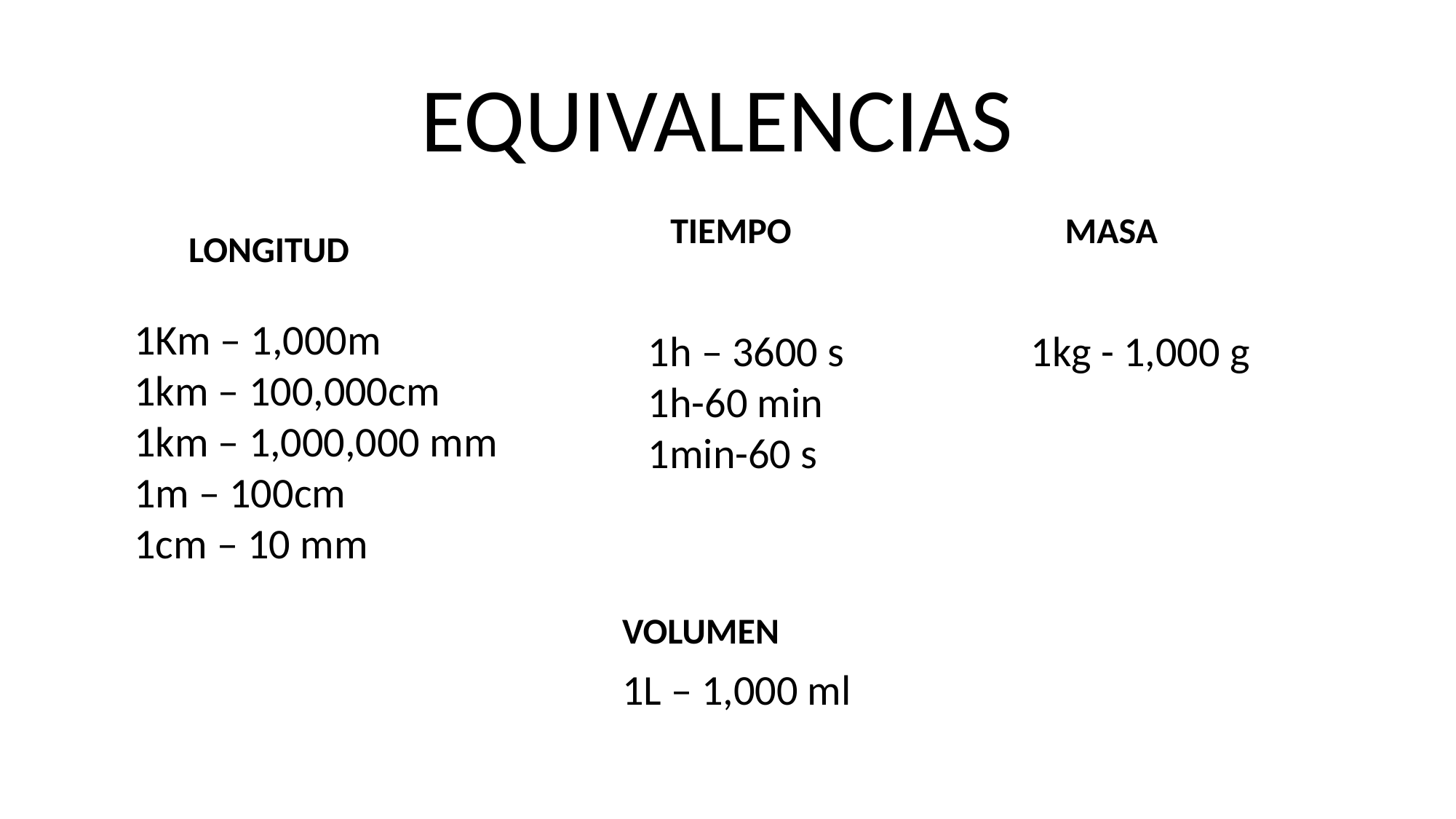

# EQUIVALENCIAS
TIEMPO
MASA
LONGITUD
1Km – 1,000m
1km – 100,000cm
1km – 1,000,000 mm
1m – 100cm
1cm – 10 mm

1h – 3600 s
1h-60 min
1min-60 s

1kg - 1,000 g

VOLUMEN
1L – 1,000 ml